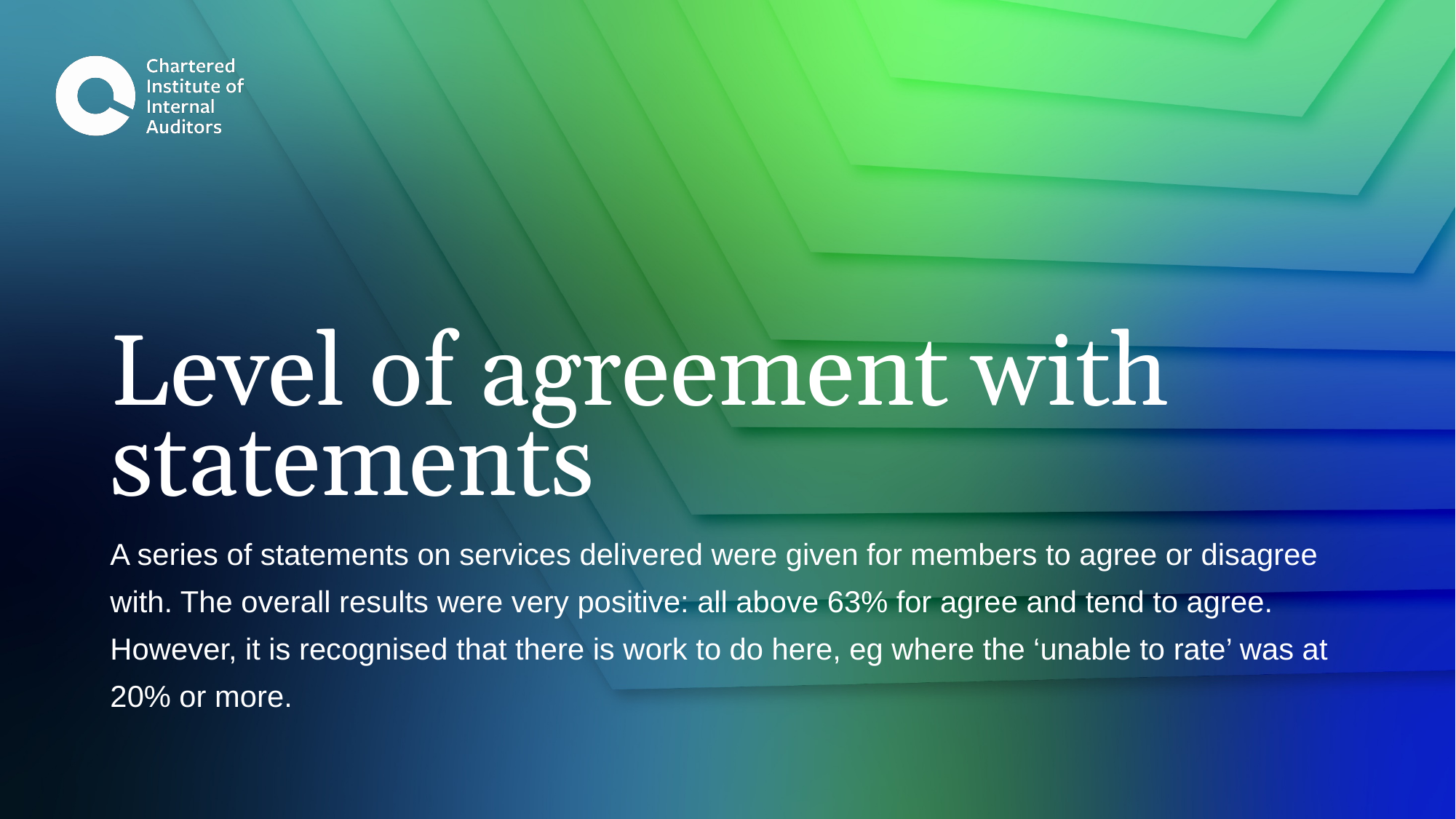

# Level of agreement with statements
A series of statements on services delivered were given for members to agree or disagree with. The overall results were very positive: all above 63% for agree and tend to agree. However, it is recognised that there is work to do here, eg where the ‘unable to rate’ was at 20% or more.